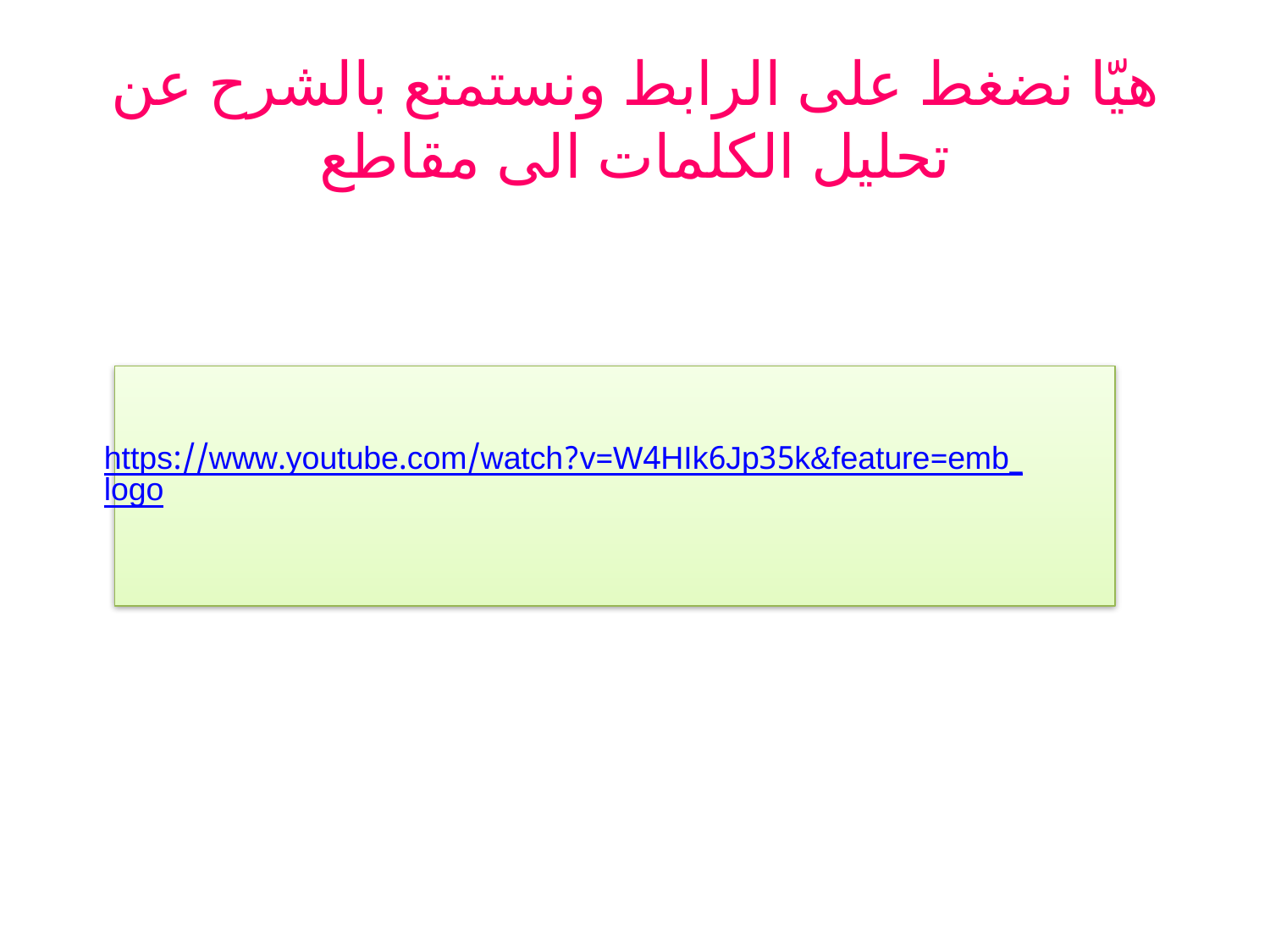

# هيّا نضغط على الرابط ونستمتع بالشرح عن تحليل الكلمات الى مقاطع

https://www.youtube.com/watch?v=W4HIk6Jp35k&feature=emb_logo